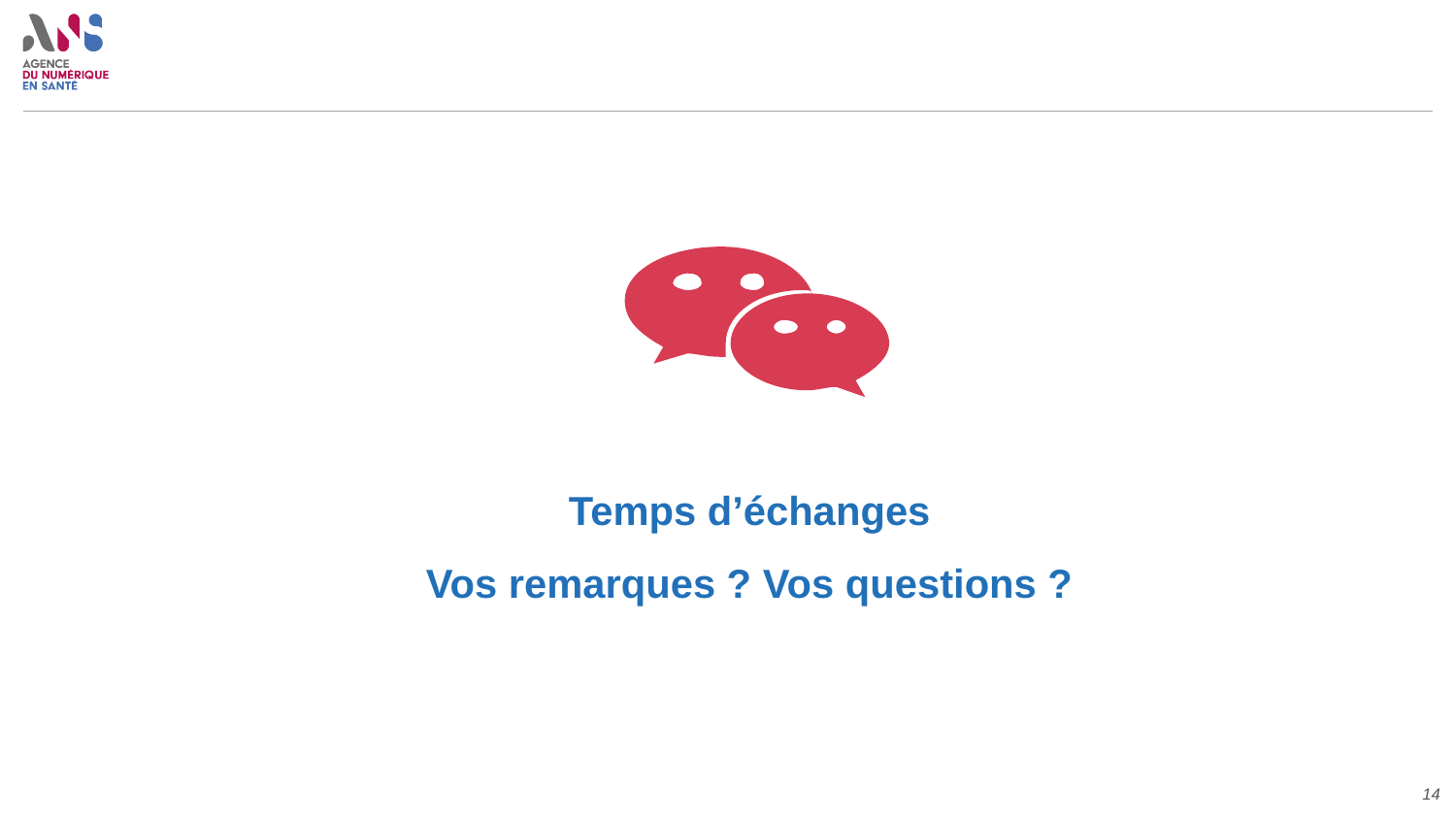

Temps d’échanges
Vos remarques ? Vos questions ?

14